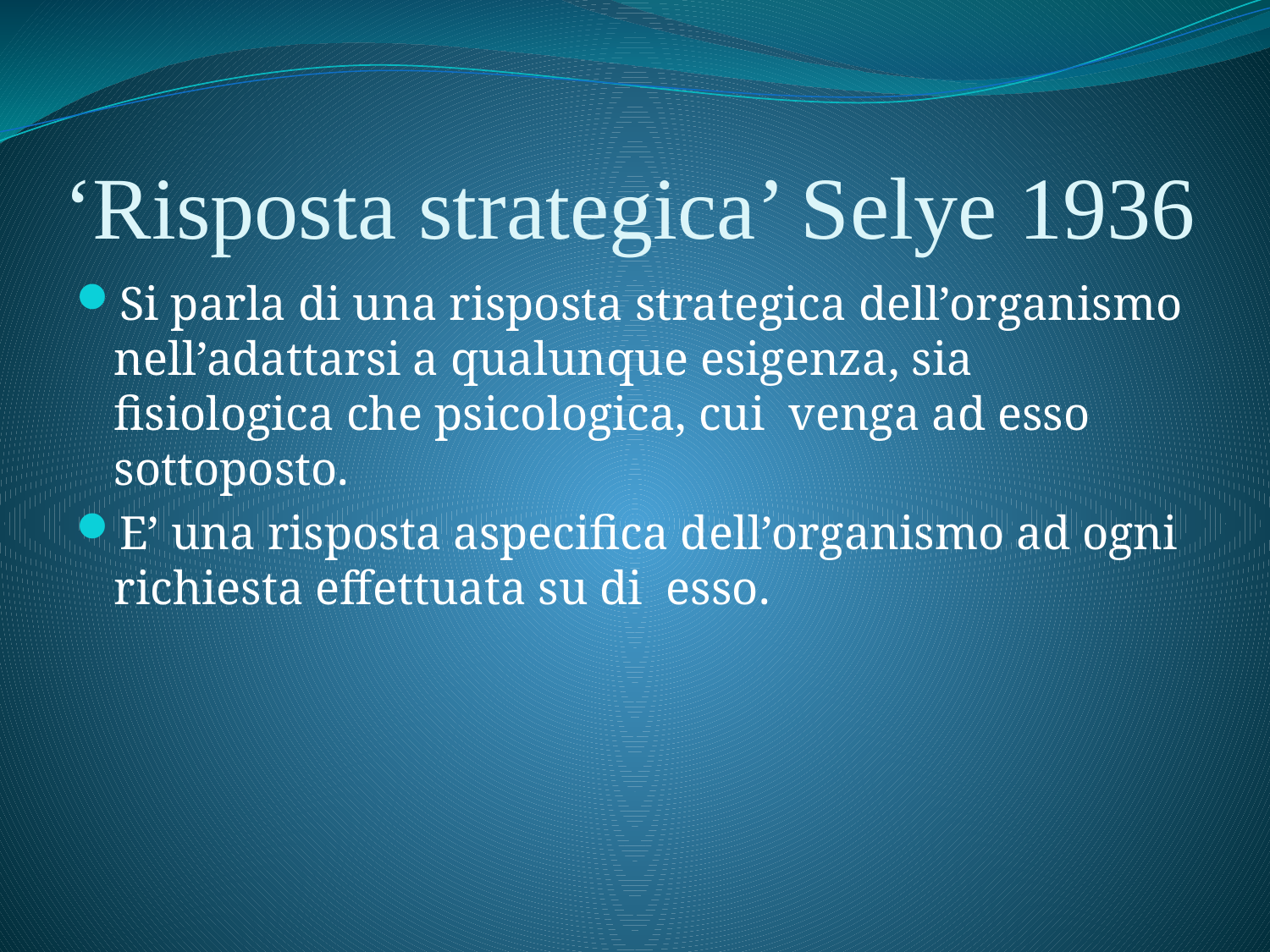

# ‘Risposta strategica’ Selye 1936
Si parla di una risposta strategica dell’organismo nell’adattarsi a qualunque esigenza, sia fisiologica che psicologica, cui  venga ad esso sottoposto.
E’ una risposta aspecifica dell’organismo ad ogni richiesta effettuata su di  esso.